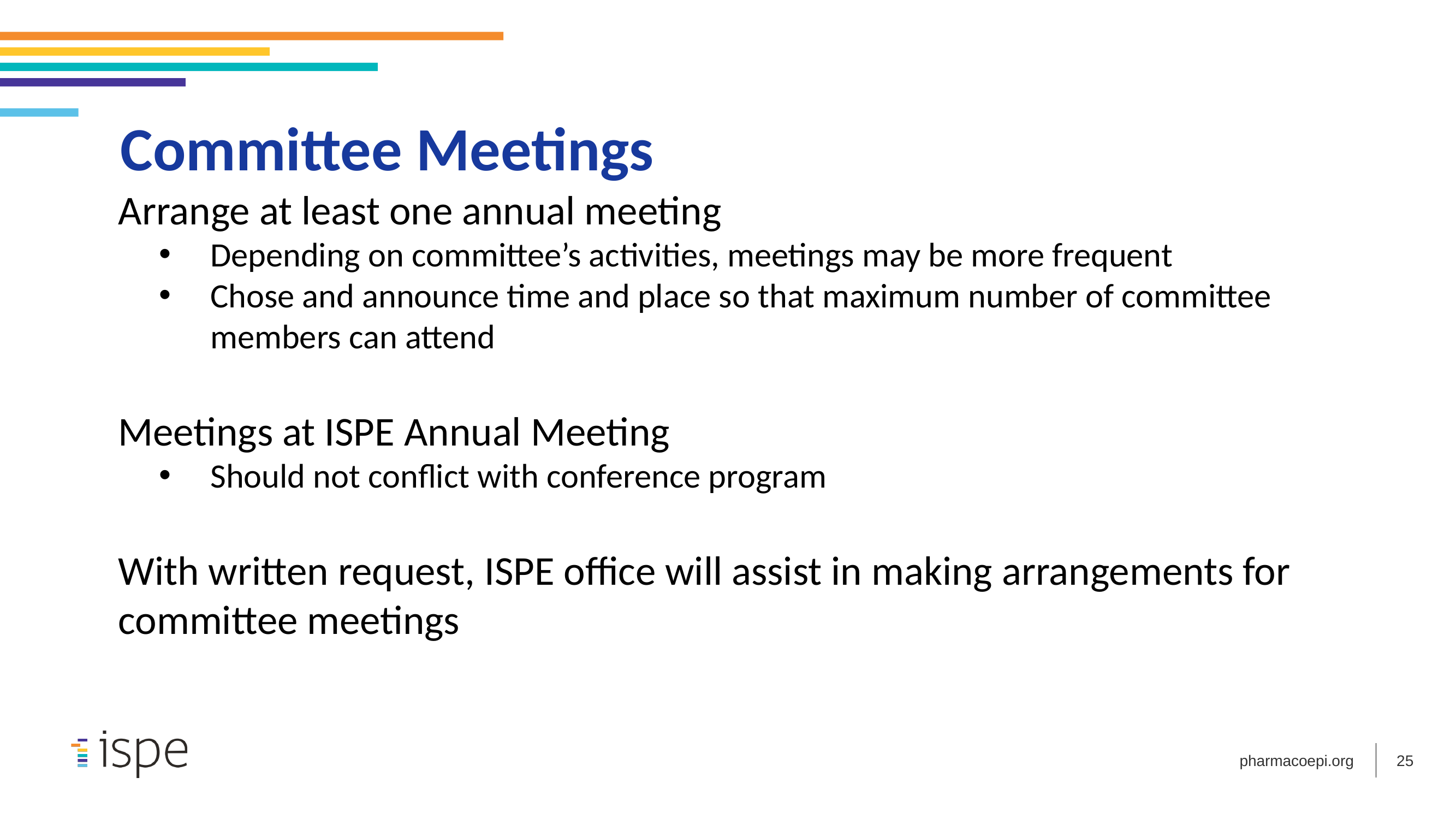

Committee Meetings
Arrange at least one annual meeting
Depending on committee’s activities, meetings may be more frequent
Chose and announce time and place so that maximum number of committee members can attend

Meetings at ISPE Annual Meeting
Should not conflict with conference program

With written request, ISPE office will assist in making arrangements for committee meetings

25